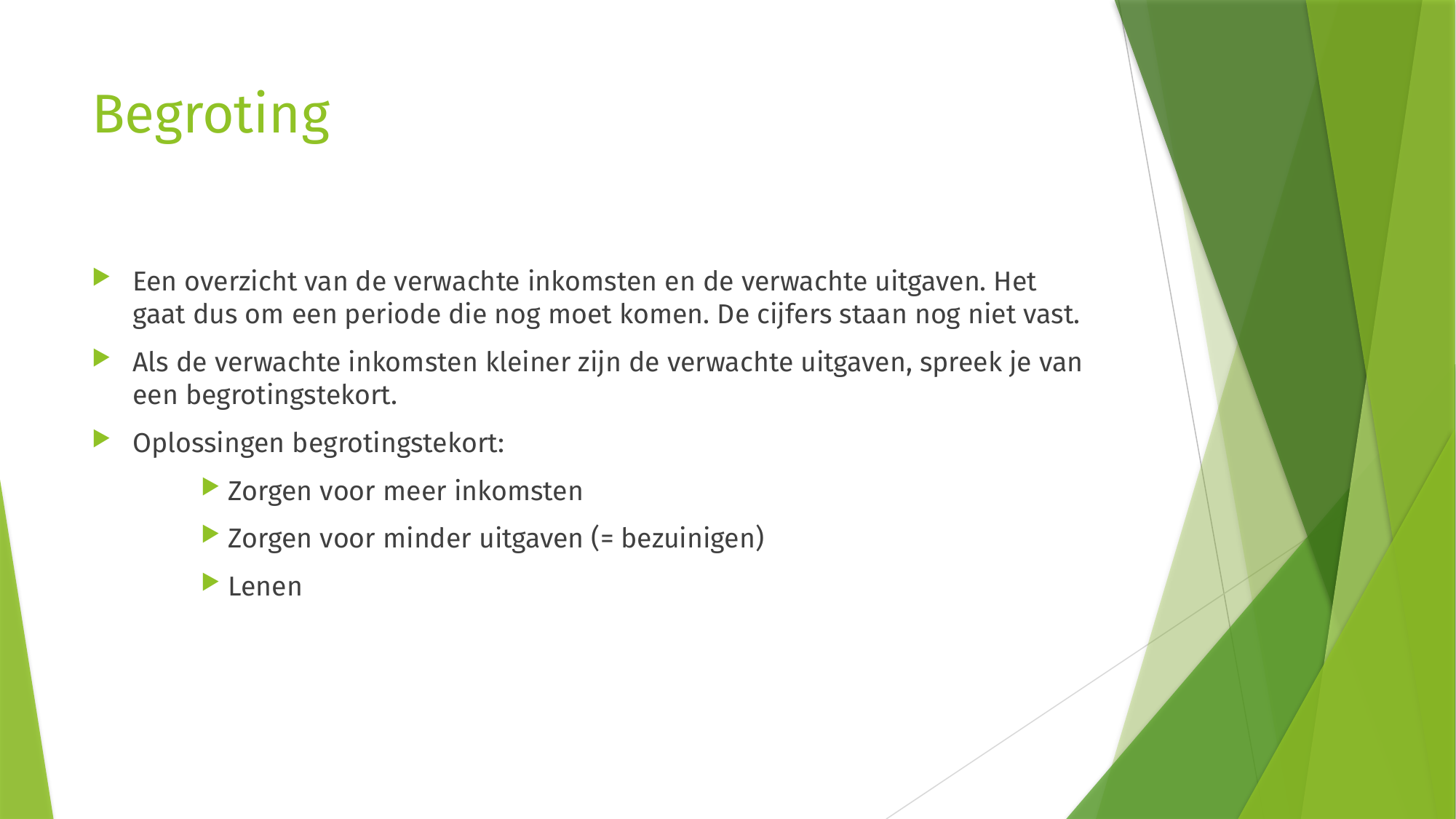

# Begroting
Een overzicht van de verwachte inkomsten en de verwachte uitgaven. Het gaat dus om een periode die nog moet komen. De cijfers staan nog niet vast.
Als de verwachte inkomsten kleiner zijn de verwachte uitgaven, spreek je van een begrotingstekort.
Oplossingen begrotingstekort:
Zorgen voor meer inkomsten
Zorgen voor minder uitgaven (= bezuinigen)
Lenen